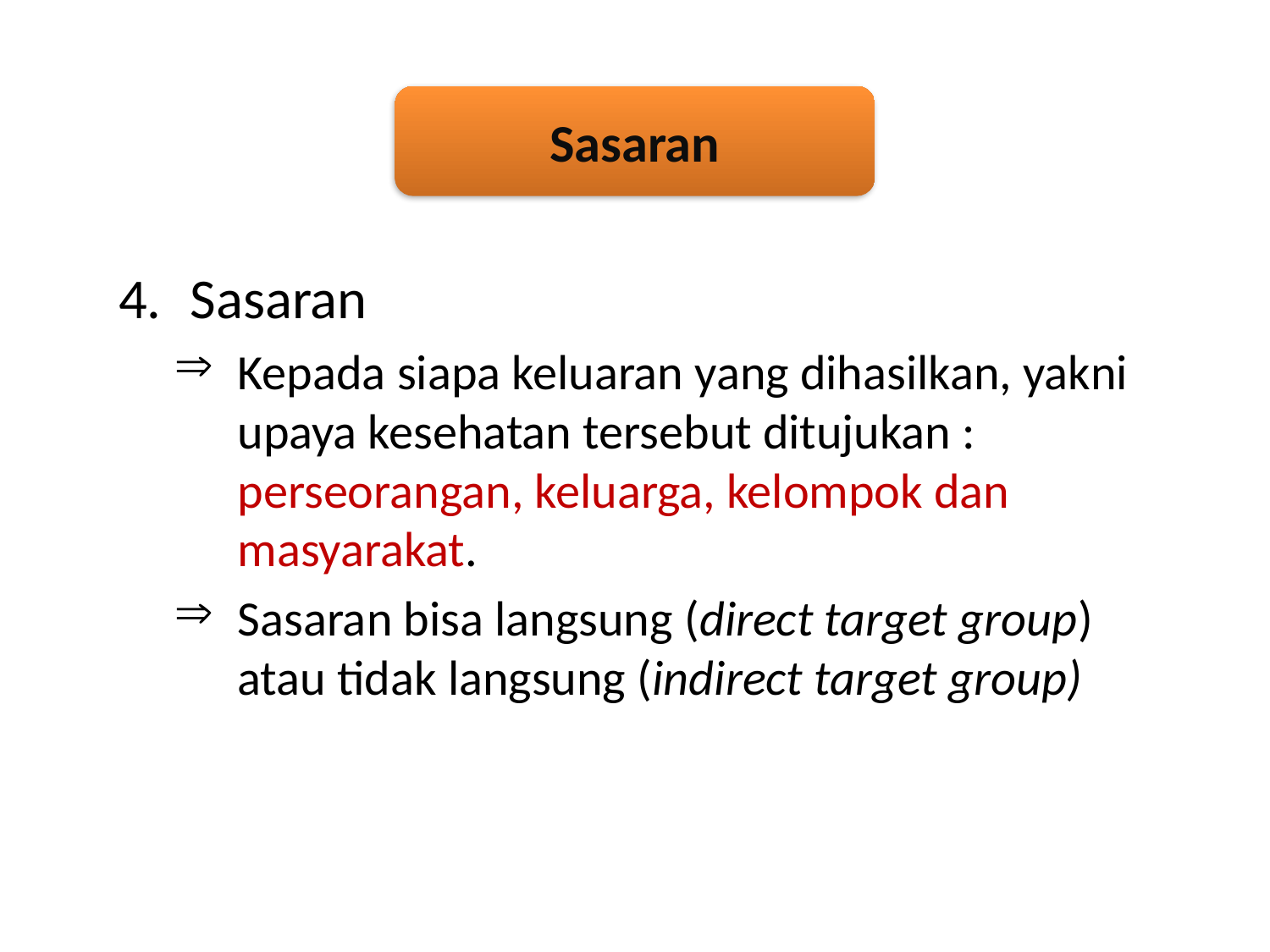

Sasaran
Sasaran
Kepada siapa keluaran yang dihasilkan, yakni upaya kesehatan tersebut ditujukan : perseorangan, keluarga, kelompok dan masyarakat.
Sasaran bisa langsung (direct target group) atau tidak langsung (indirect target group)